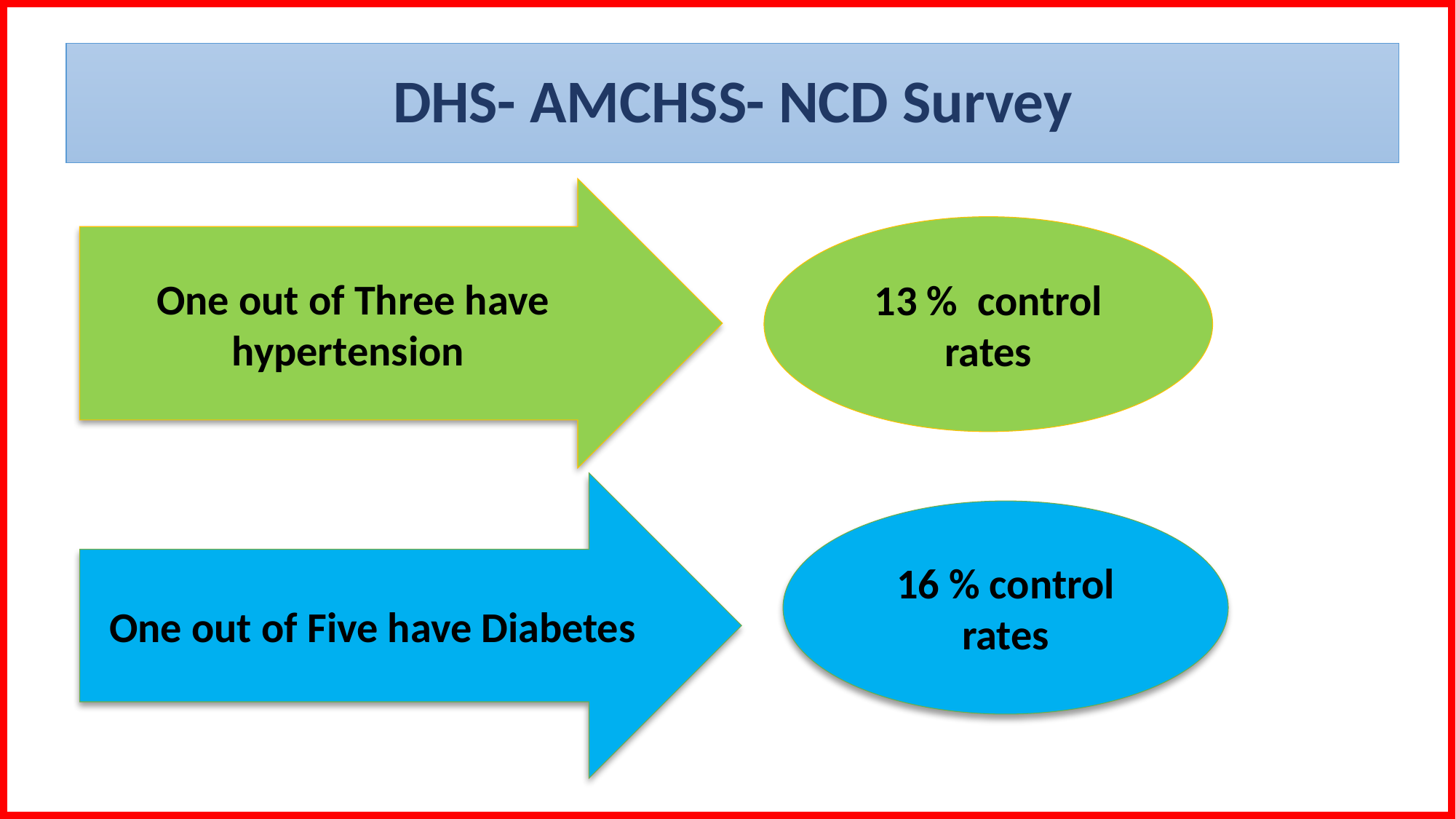

# DHS- AMCHSS- NCD Survey
One out of Three have hypertension
13 %  control rates

One out of Five have Diabetes
16 % control rates